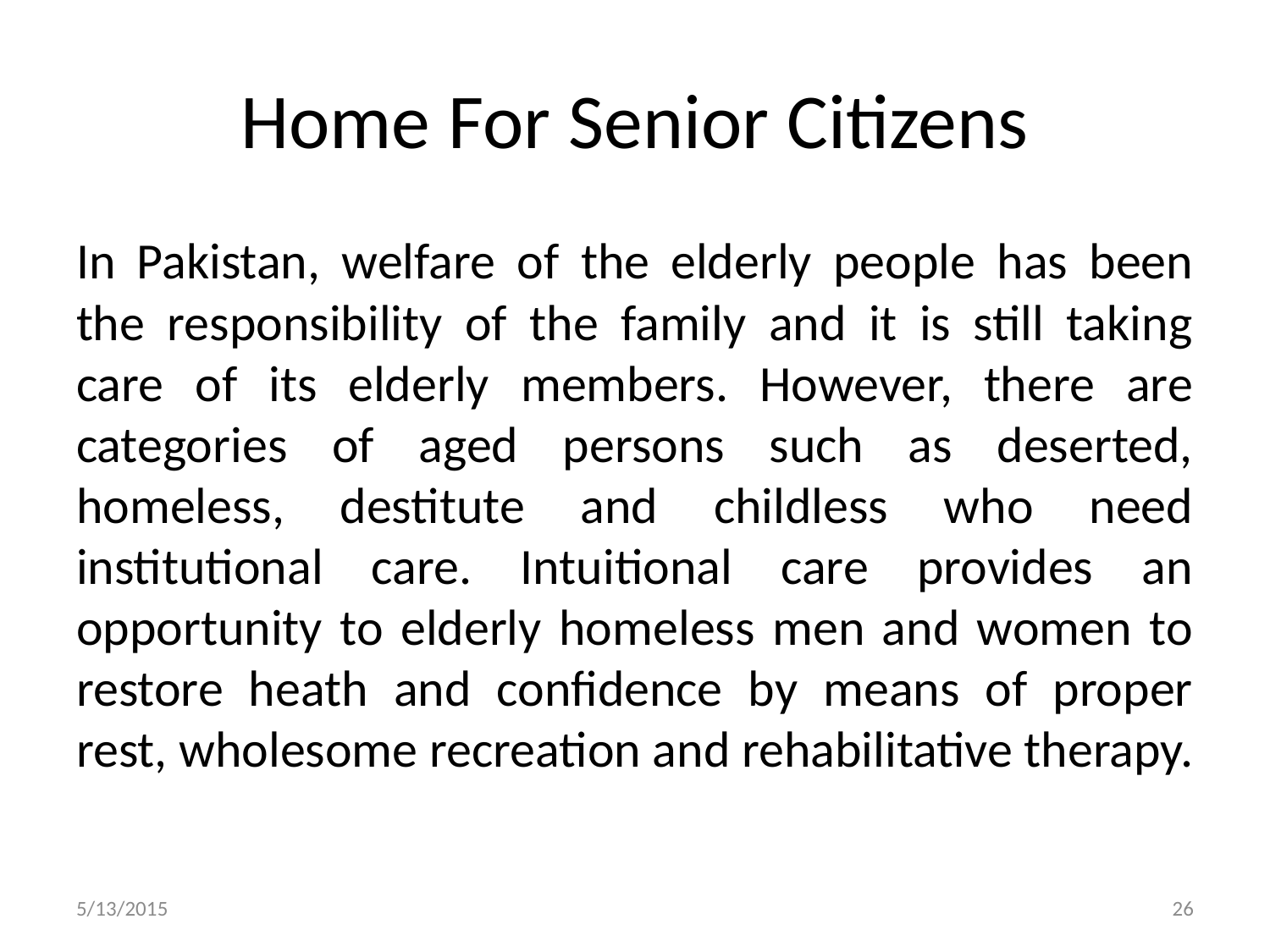

# Home For Senior Citizens
In Pakistan, welfare of the elderly people has been the responsibility of the family and it is still taking care of its elderly members. However, there are categories of aged persons such as deserted, homeless, destitute and childless who need institutional care. Intuitional care provides an opportunity to elderly homeless men and women to restore heath and confidence by means of proper rest, wholesome recreation and rehabilitative therapy.
5/13/2015
26